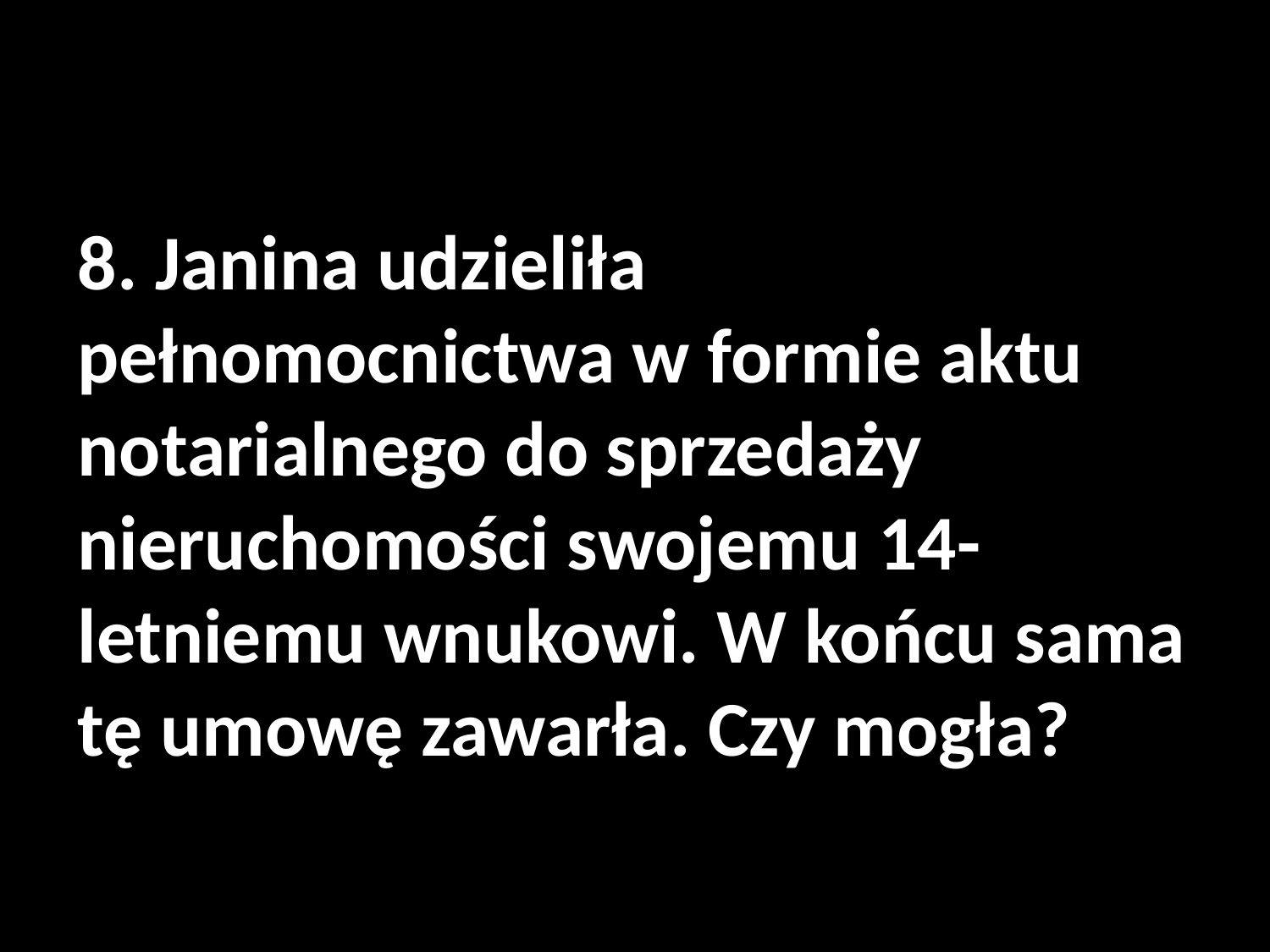

#
8. Janina udzieliła pełnomocnictwa w formie aktu notarialnego do sprzedaży nieruchomości swojemu 14-letniemu wnukowi. W końcu sama tę umowę zawarła. Czy mogła?